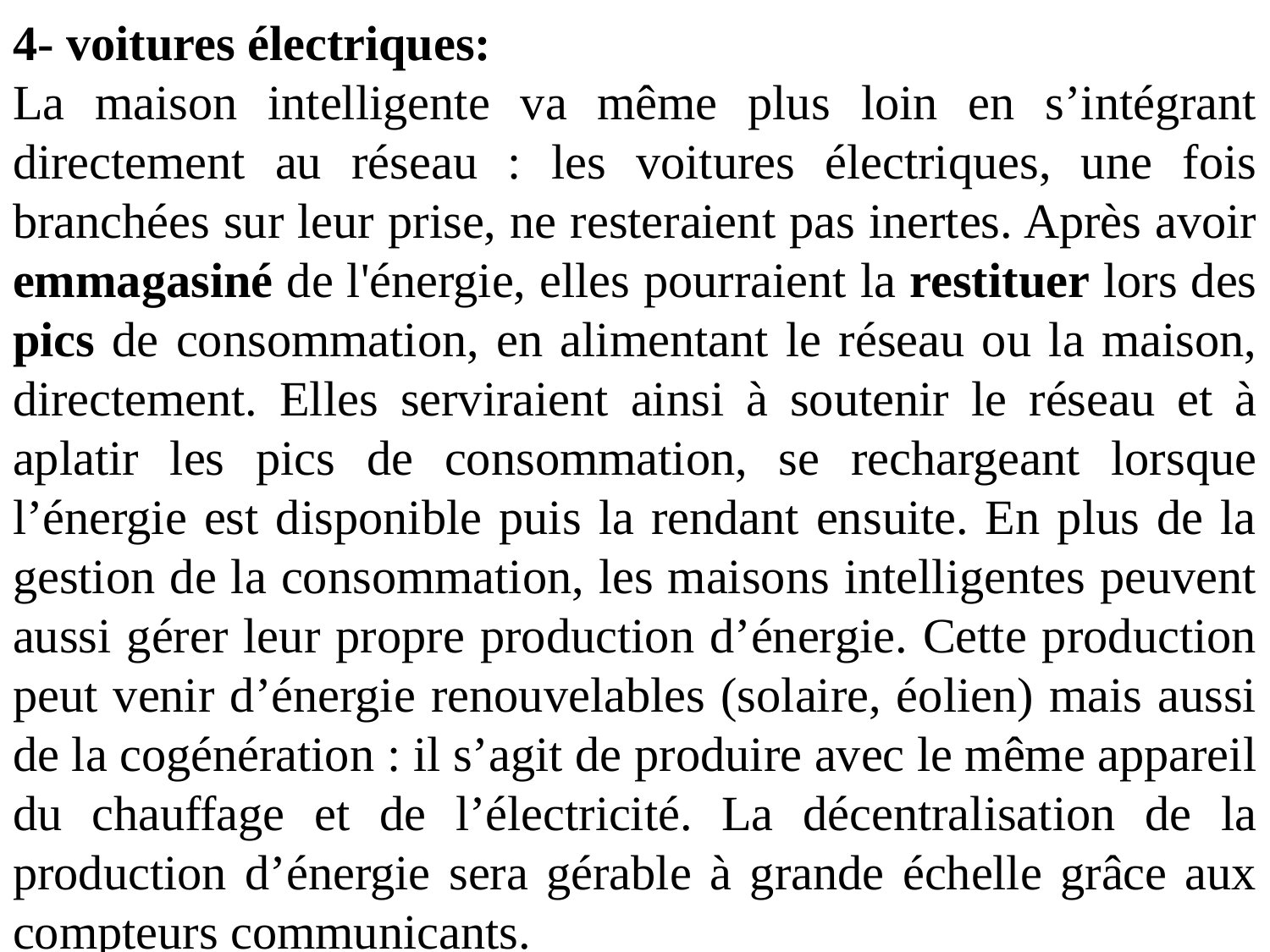

4- voitures électriques:
La maison intelligente va même plus loin en s’intégrant directement au réseau : les voitures électriques, une fois branchées sur leur prise, ne resteraient pas inertes. Après avoir emmagasiné de l'énergie, elles pourraient la restituer lors des pics de consommation, en alimentant le réseau ou la maison, directement. Elles serviraient ainsi à soutenir le réseau et à aplatir les pics de consommation, se rechargeant lorsque l’énergie est disponible puis la rendant ensuite. En plus de la gestion de la consommation, les maisons intelligentes peuvent aussi gérer leur propre production d’énergie. Cette production peut venir d’énergie renouvelables (solaire, éolien) mais aussi de la cogénération : il s’agit de produire avec le même appareil du chauffage et de l’électricité. La décentralisation de la production d’énergie sera gérable à grande échelle grâce aux compteurs communicants.